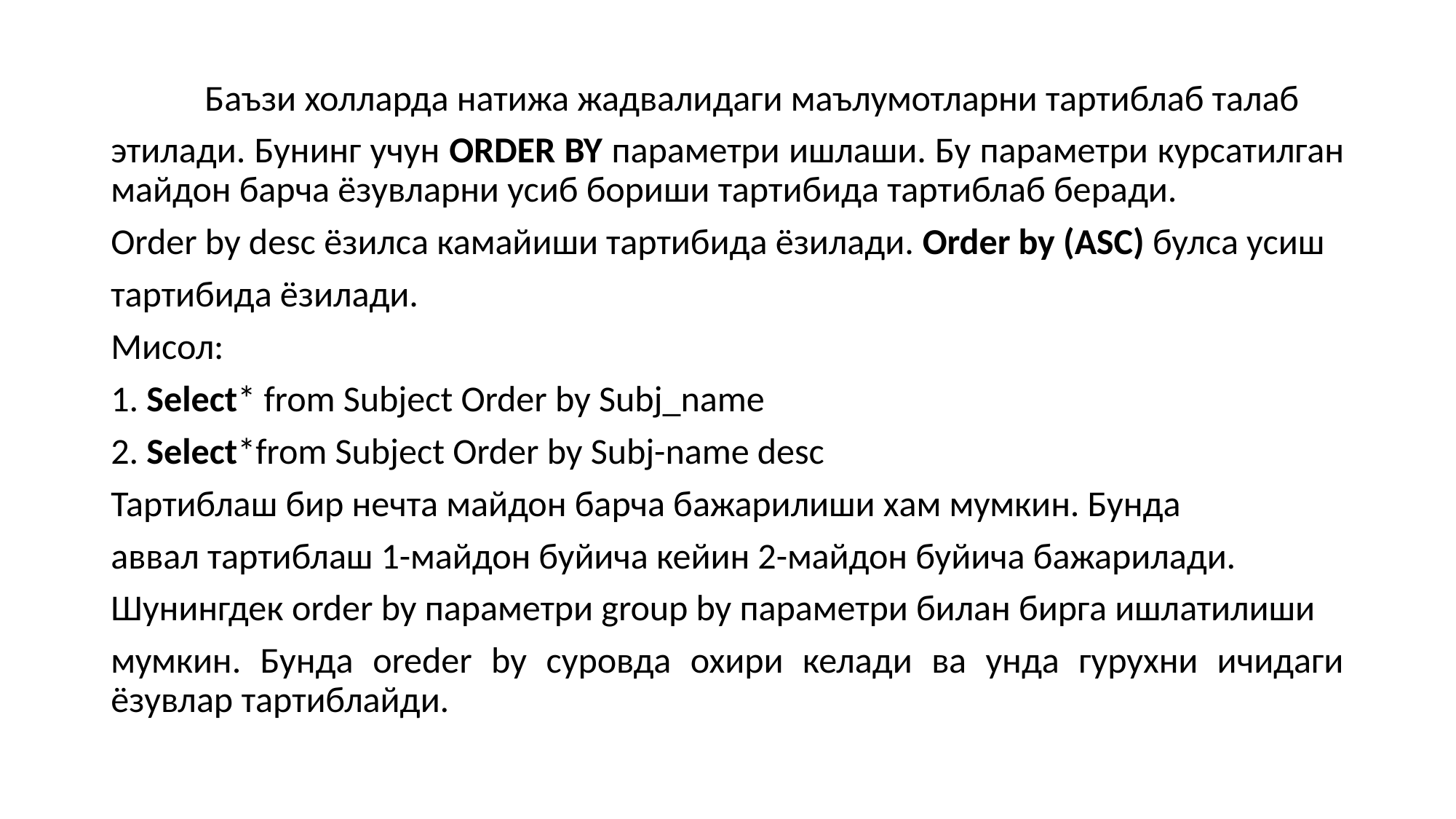

Баъзи холларда натижа жадвалидаги маълумотларни тартиблаб талаб
этилади. Бунинг учун ORDER BY параметри ишлаши. Бу параметри курсатилган майдон барча ёзувларни усиб бориши тартибида тартиблаб беради.
Order by desc ёзилса камайиши тартибида ёзилади. Order by (ASC) булса усиш
тартибида ёзилади.
Мисол:
1. Select* from Subject Order by Subj_name
2. Select*from Subject Order by Subj-name desc
Тартиблаш бир нечта майдон барча бажарилиши хам мумкин. Бунда
аввал тартиблаш 1-майдон буйича кейин 2-майдон буйича бажарилади.
Шунингдек order by параметри group by параметри билан бирга ишлатилиши
мумкин. Бунда oreder by суровда охири келади ва унда гурухни ичидаги ёзувлар тартиблайди.